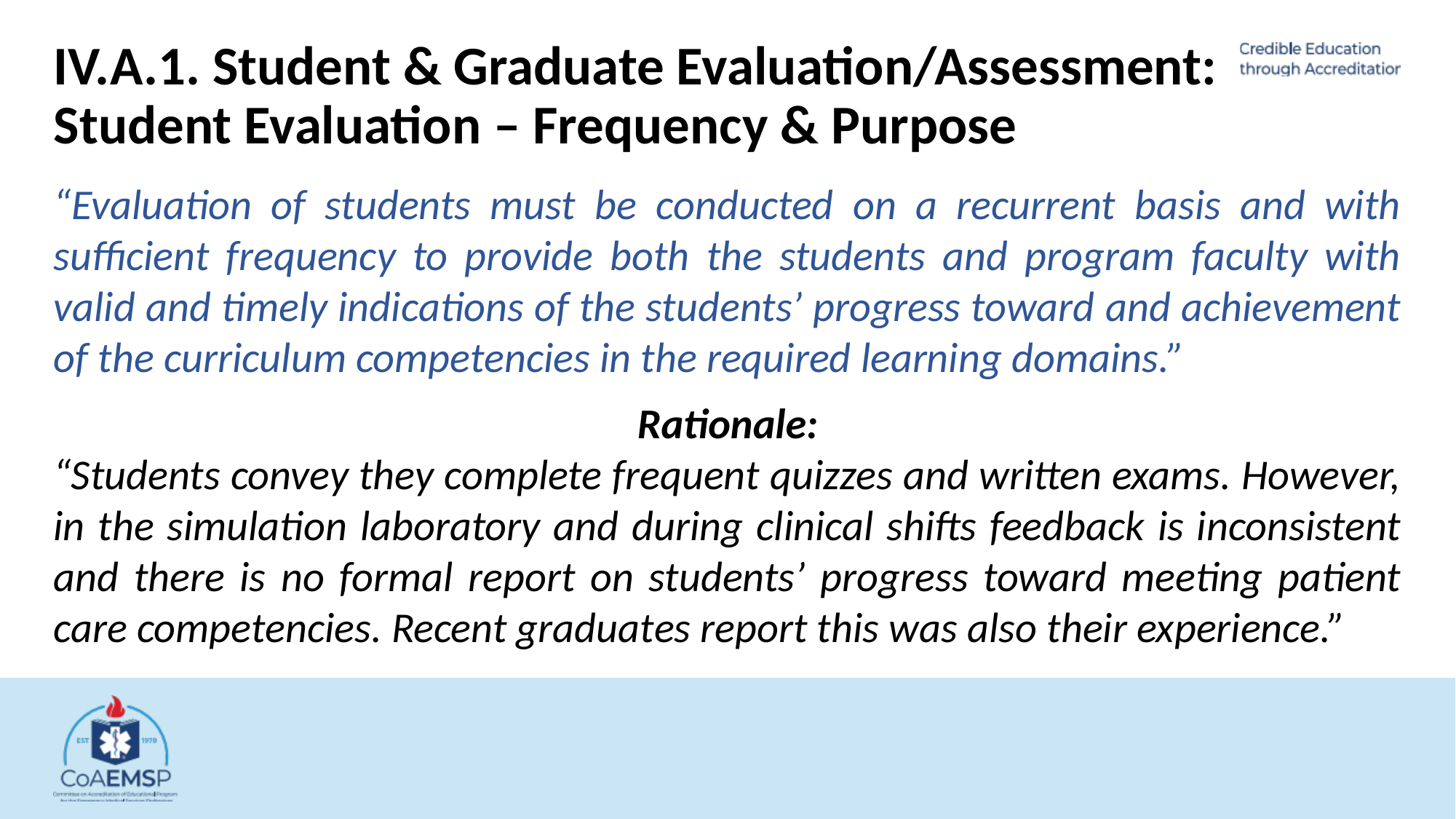

IV.A.1. Student & Graduate Evaluation/Assessment: Student Evaluation – Frequency & Purpose
“Evaluation of students must be conducted on a recurrent basis and with sufficient frequency to provide both the students and program faculty with valid and timely indications of the students’ progress toward and achievement of the curriculum competencies in the required learning domains.”
Rationale:
“Students convey they complete frequent quizzes and written exams. However, in the simulation laboratory and during clinical shifts feedback is inconsistent and there is no formal report on students’ progress toward meeting patient care competencies. Recent graduates report this was also their experience.”